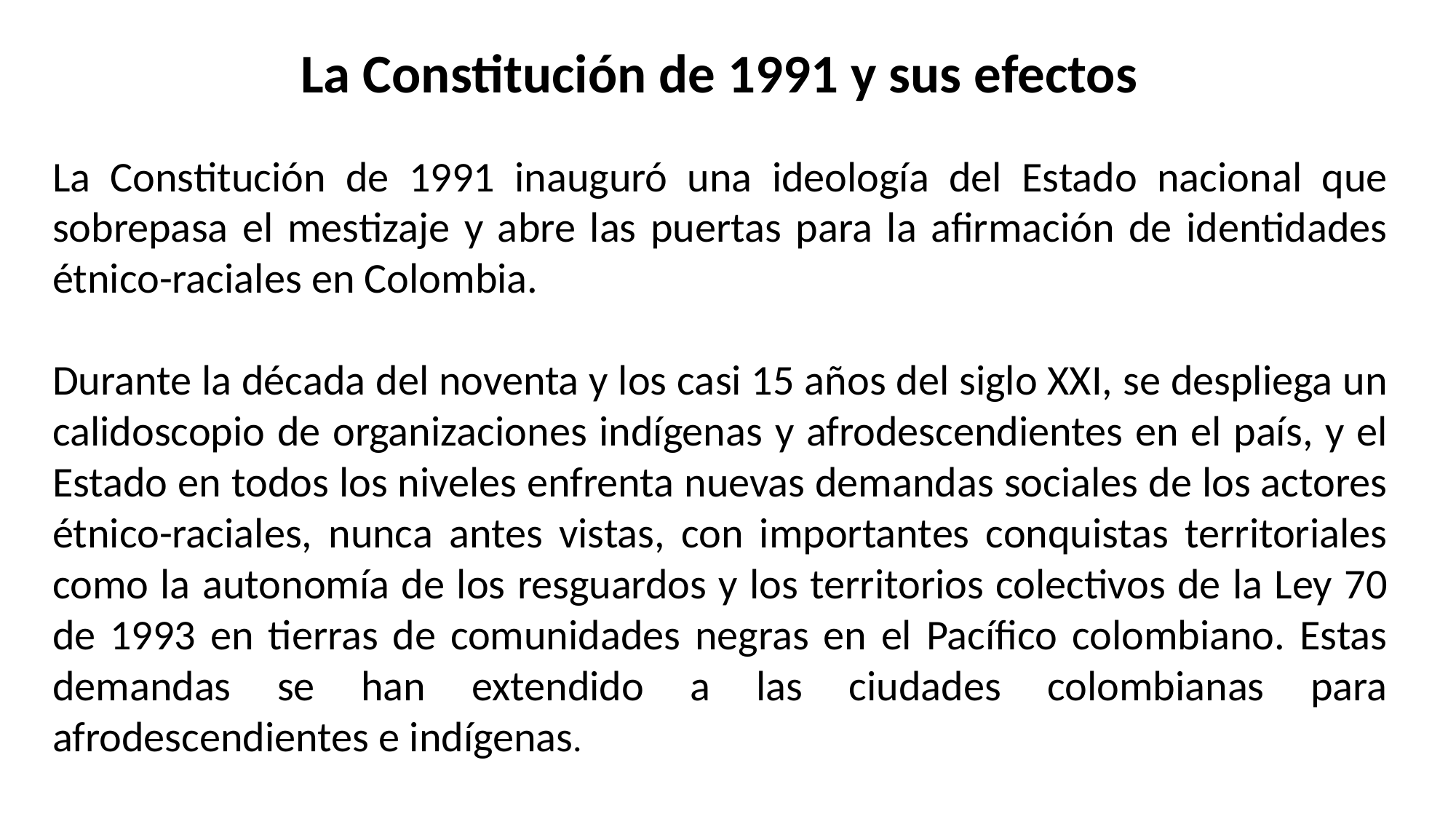

La Constitución de 1991 y sus efectos
La Constitución de 1991 inauguró una ideología del Estado nacional que sobrepasa el mestizaje y abre las puertas para la afirmación de identidades étnico-raciales en Colombia.

Durante la década del noventa y los casi 15 años del siglo XXI, se despliega un calidoscopio de organizaciones indígenas y afrodescendientes en el país, y el Estado en todos los niveles enfrenta nuevas demandas sociales de los actores étnico-raciales, nunca antes vistas, con importantes conquistas territoriales como la autonomía de los resguardos y los territorios colectivos de la Ley 70 de 1993 en tierras de comunidades negras en el Pacífico colombiano. Estas demandas se han extendido a las ciudades colombianas para afrodescendientes e indígenas.